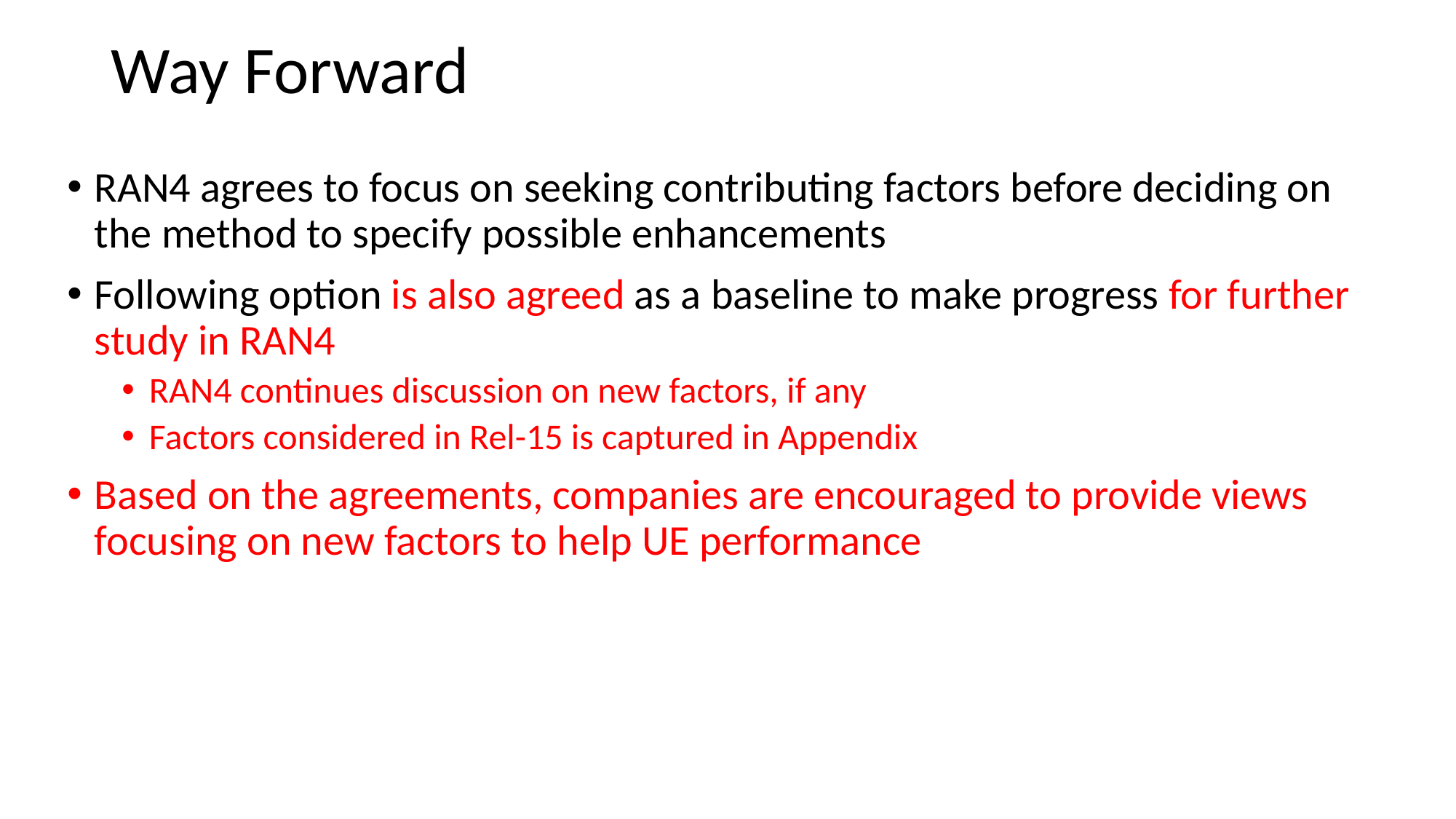

Way Forward
RAN4 agrees to focus on seeking contributing factors before deciding on the method to specify possible enhancements
Following option is also agreed as a baseline to make progress for further study in RAN4
RAN4 continues discussion on new factors, if any
Factors considered in Rel-15 is captured in Appendix
Based on the agreements, companies are encouraged to provide views focusing on new factors to help UE performance